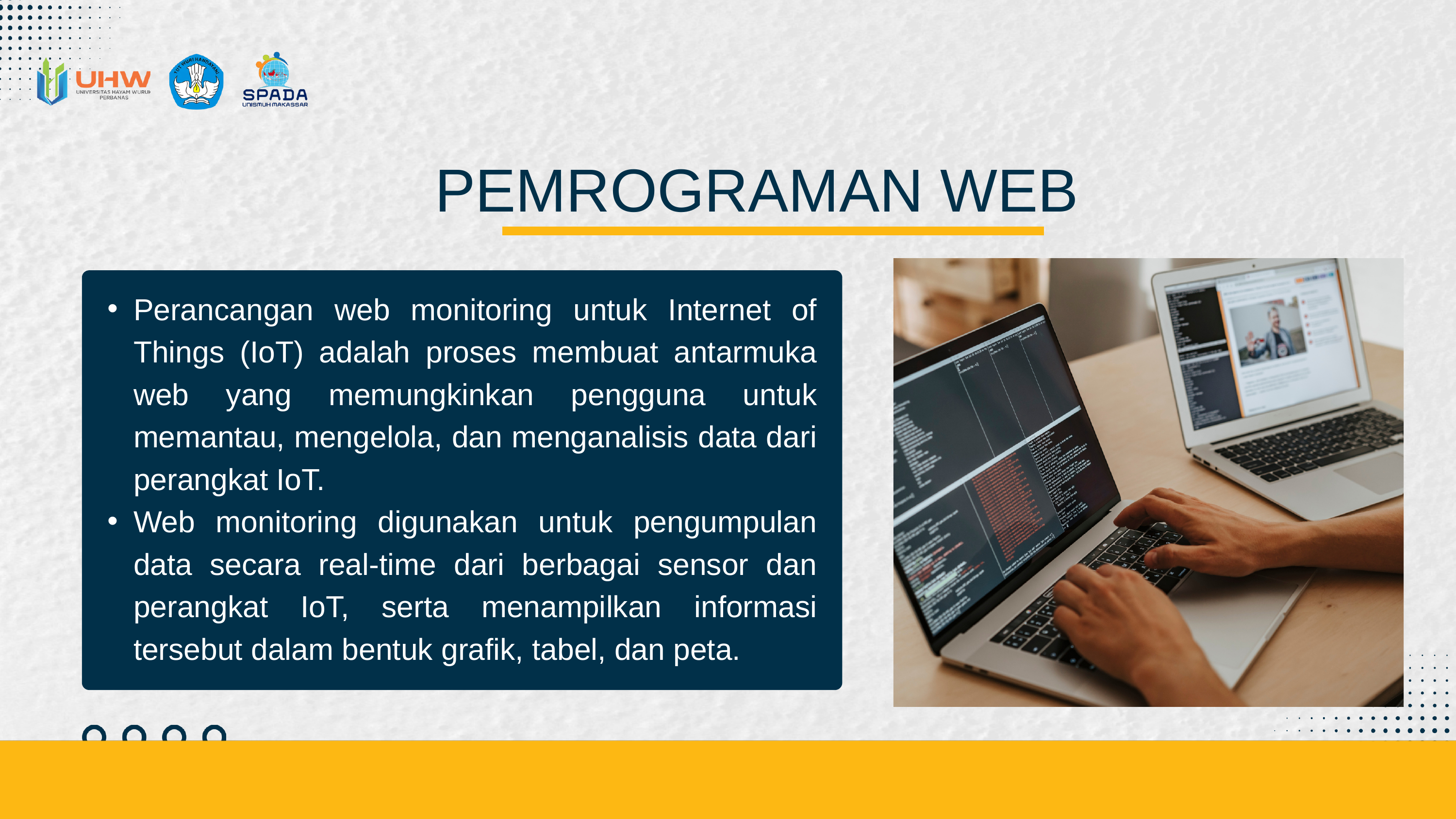

PEMROGRAMAN WEB

Perancangan web monitoring untuk Internet of Things (IoT) adalah proses membuat antarmuka web yang memungkinkan pengguna untuk memantau, mengelola, dan menganalisis data dari perangkat IoT.
Web monitoring digunakan untuk pengumpulan data secara real-time dari berbagai sensor dan perangkat IoT, serta menampilkan informasi tersebut dalam bentuk grafik, tabel, dan peta.